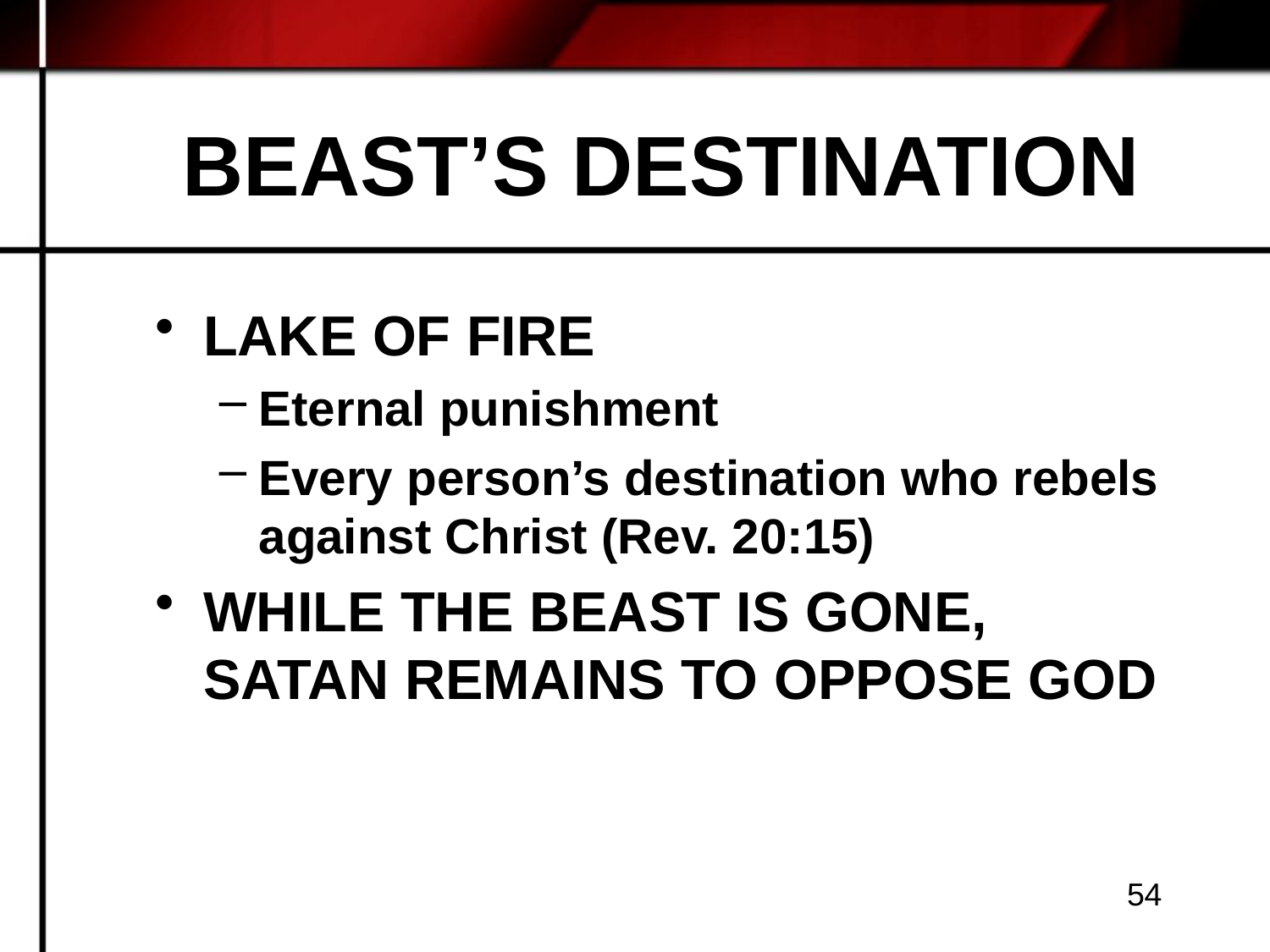

# BEAST’S DESTINATION
LAKE OF FIRE
Eternal punishment
Every person’s destination who rebels against Christ (Rev. 20:15)
WHILE THE BEAST IS GONE, SATAN REMAINS TO OPPOSE GOD
54